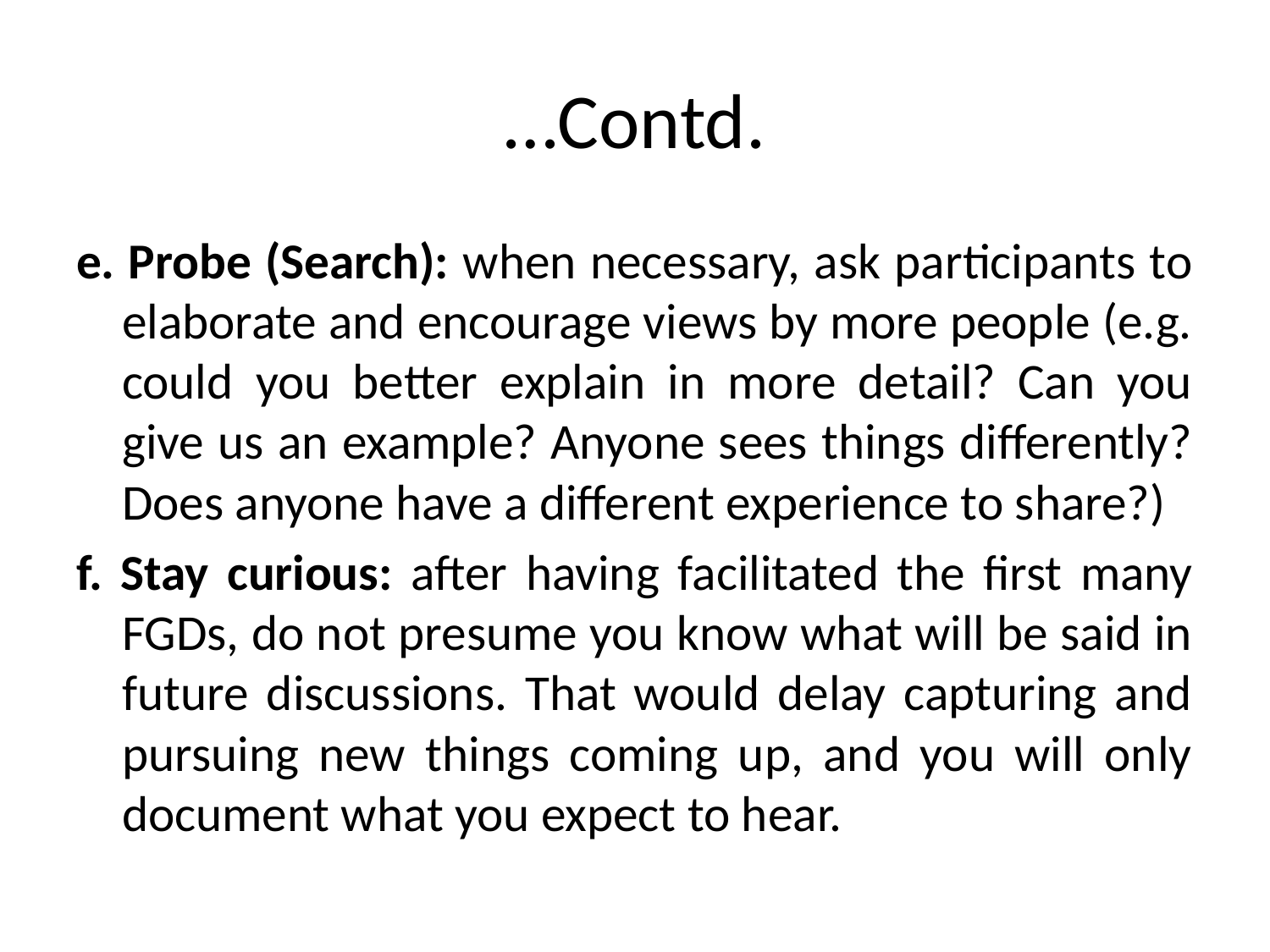

# …Contd.
e. Probe (Search): when necessary, ask participants to elaborate and encourage views by more people (e.g. could you better explain in more detail? Can you give us an example? Anyone sees things differently? Does anyone have a different experience to share?)
f. Stay curious: after having facilitated the first many FGDs, do not presume you know what will be said in future discussions. That would delay capturing and pursuing new things coming up, and you will only document what you expect to hear.